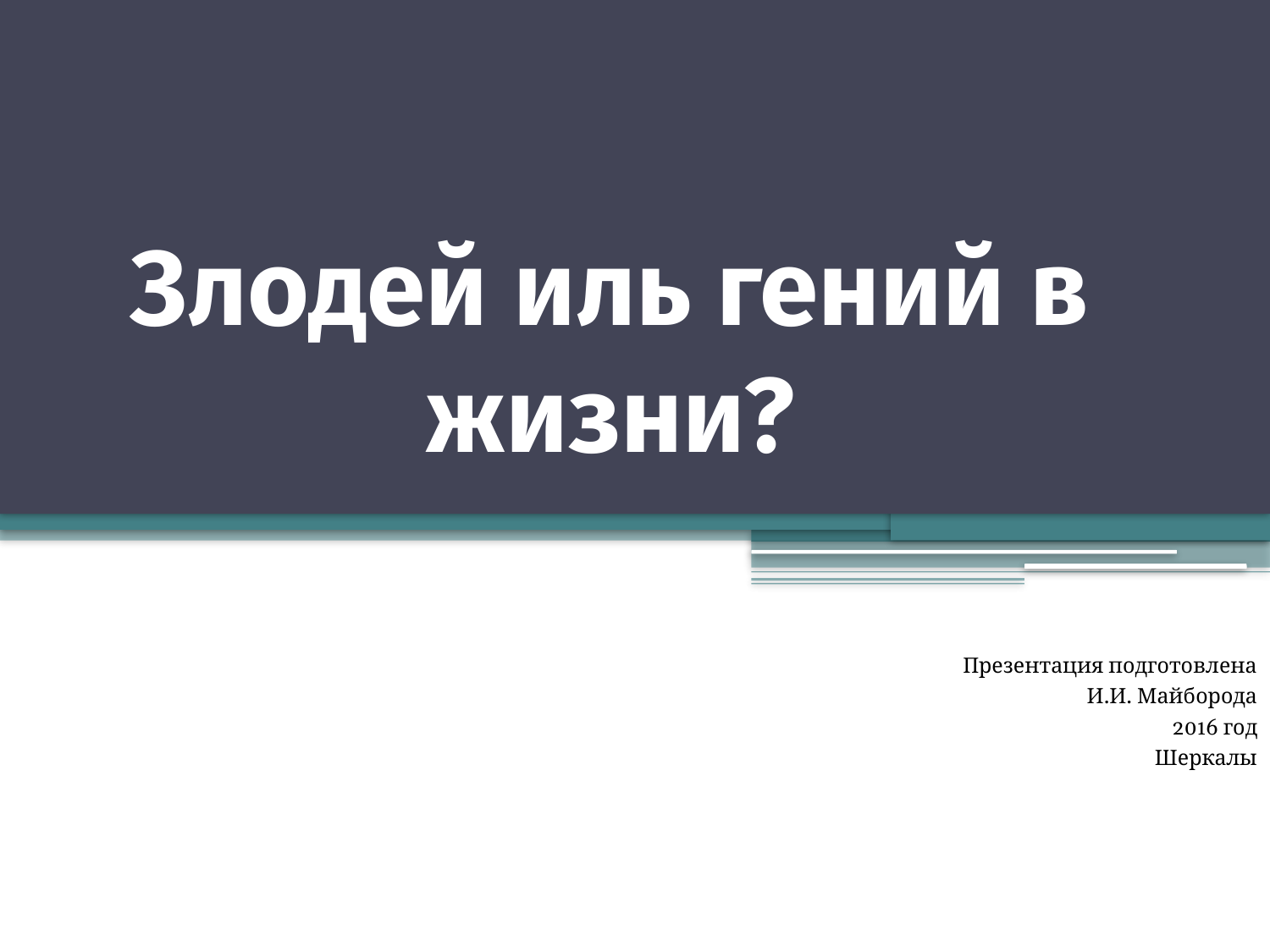

# Злодей иль гений в жизни?
Презентация подготовлена
И.И. Майборода
2016 год
Шеркалы